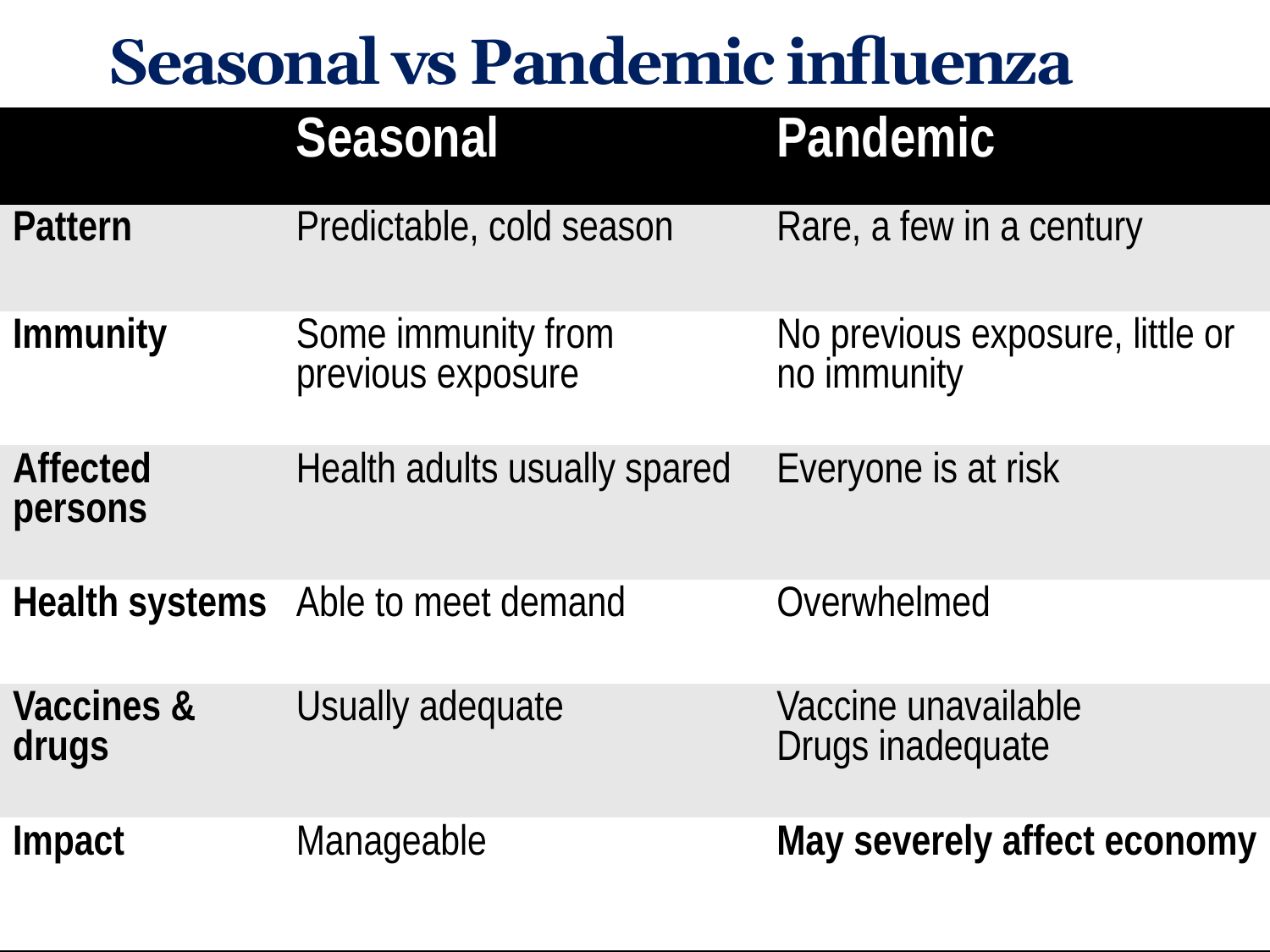

# Seasonal vs Pandemic influenza
|  | Seasonal | Pandemic |
| --- | --- | --- |
| Pattern | Predictable, cold season | Rare, a few in a century |
| Immunity | Some immunity from previous exposure | No previous exposure, little or no immunity |
| Affected persons | Health adults usually spared | Everyone is at risk |
| Health systems | Able to meet demand | Overwhelmed |
| Vaccines & drugs | Usually adequate | Vaccine unavailable Drugs inadequate |
| Impact | Manageable | May severely affect economy |
41